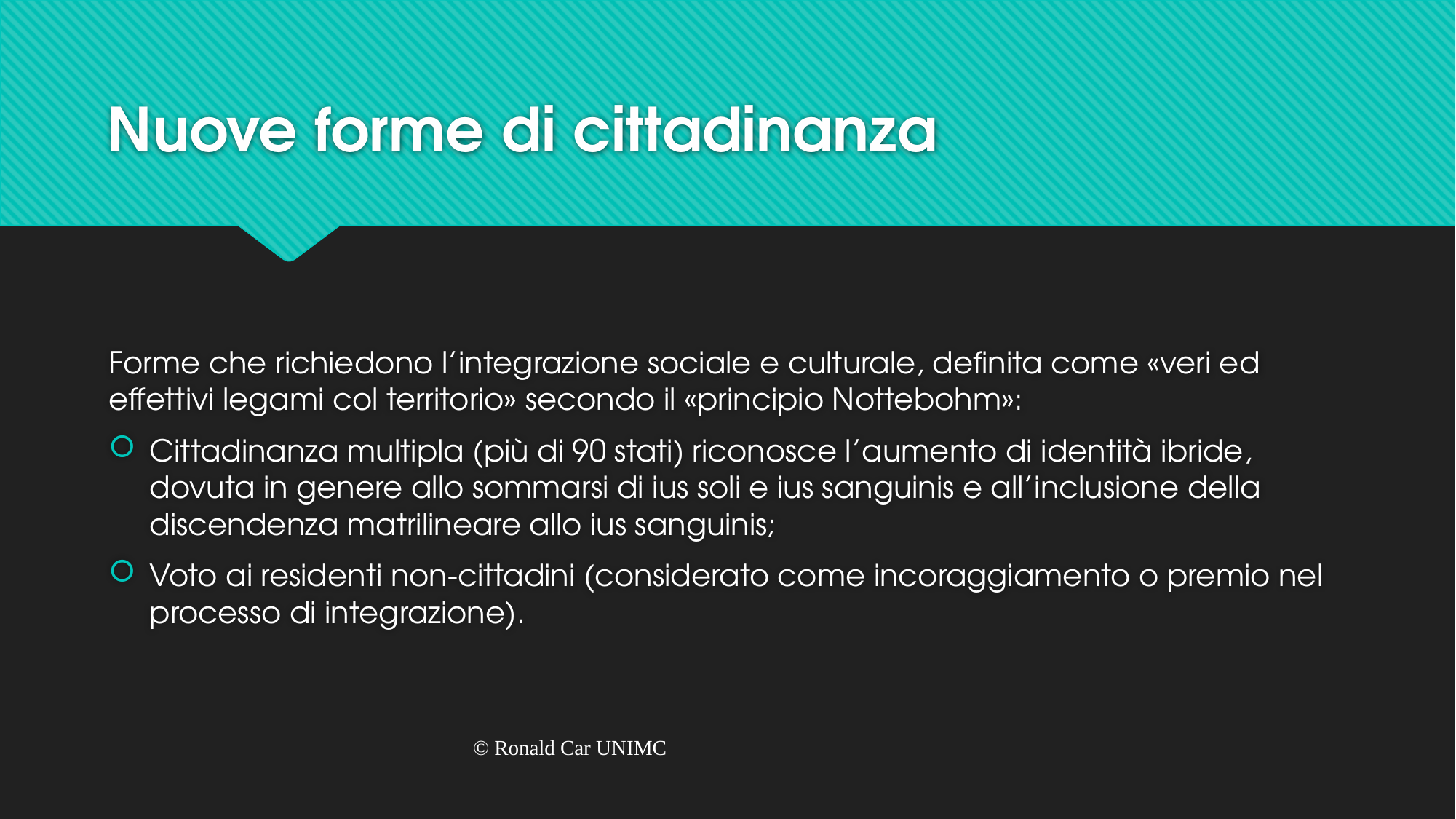

# Nuove forme di cittadinanza

Forme che richiedono l’integrazione sociale e culturale, definita come «veri ed effettivi legami col territorio» secondo il «principio Nottebohm»:
Cittadinanza multipla (più di 90 stati) riconosce l’aumento di identità ibride, dovuta in genere allo sommarsi di ius soli e ius sanguinis e all’inclusione della discendenza matrilineare allo ius sanguinis;
Voto ai residenti non-cittadini (considerato come incoraggiamento o premio nel processo di integrazione).

© Ronald Car UNIMC